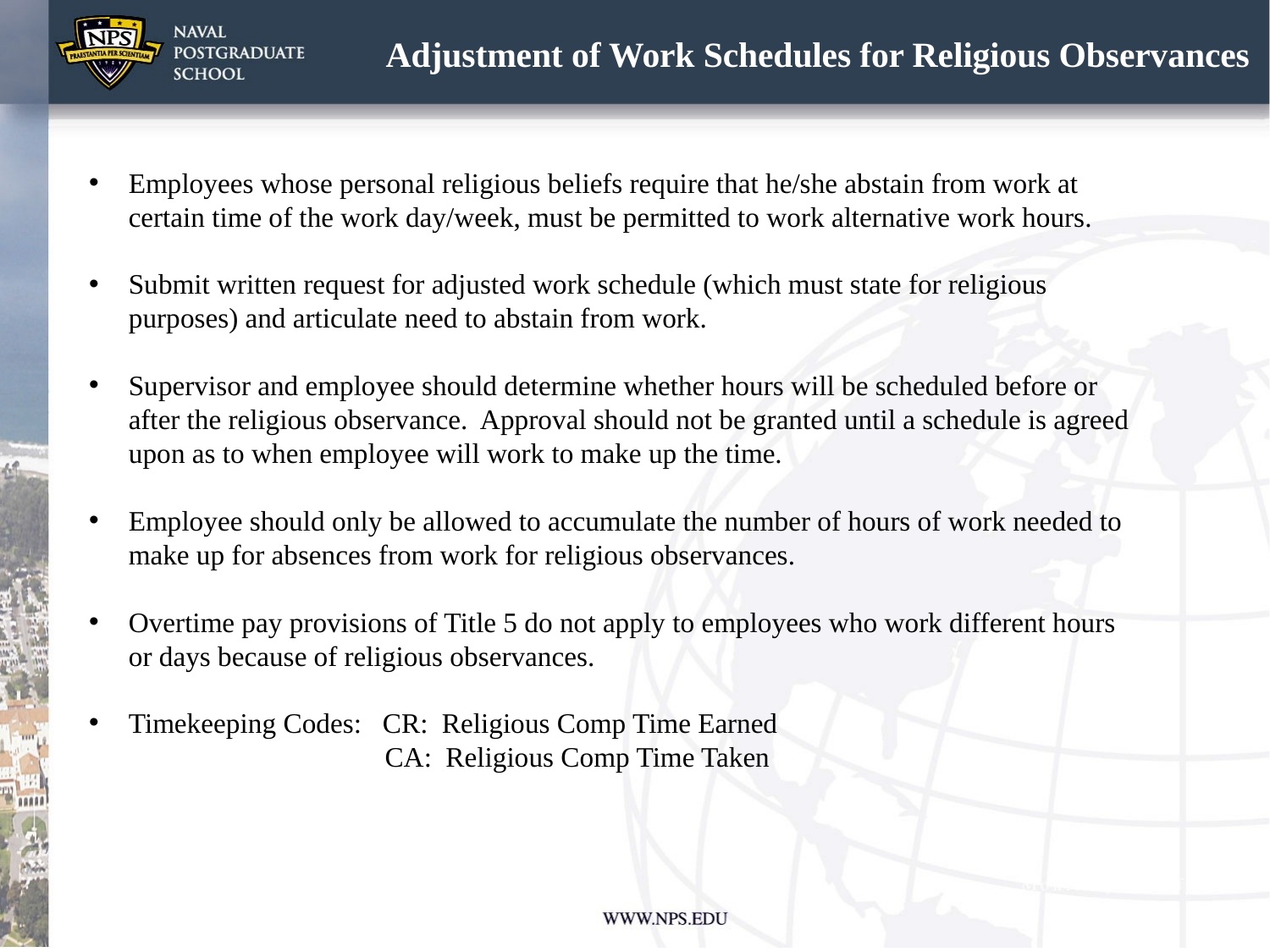

# Adjustment of Work Schedules for Religious Observances
Employees whose personal religious beliefs require that he/she abstain from work at certain time of the work day/week, must be permitted to work alternative work hours.

Submit written request for adjusted work schedule (which must state for religious purposes) and articulate need to abstain from work.

Supervisor and employee should determine whether hours will be scheduled before or after the religious observance.  Approval should not be granted until a schedule is agreed upon as to when employee will work to make up the time.

Employee should only be allowed to accumulate the number of hours of work needed to make up for absences from work for religious observances.

Overtime pay provisions of Title 5 do not apply to employees who work different hours or days because of religious observances.

Timekeeping Codes:   CR:  Religious Comp Time Earned
		      CA:  Religious Comp Time Taken